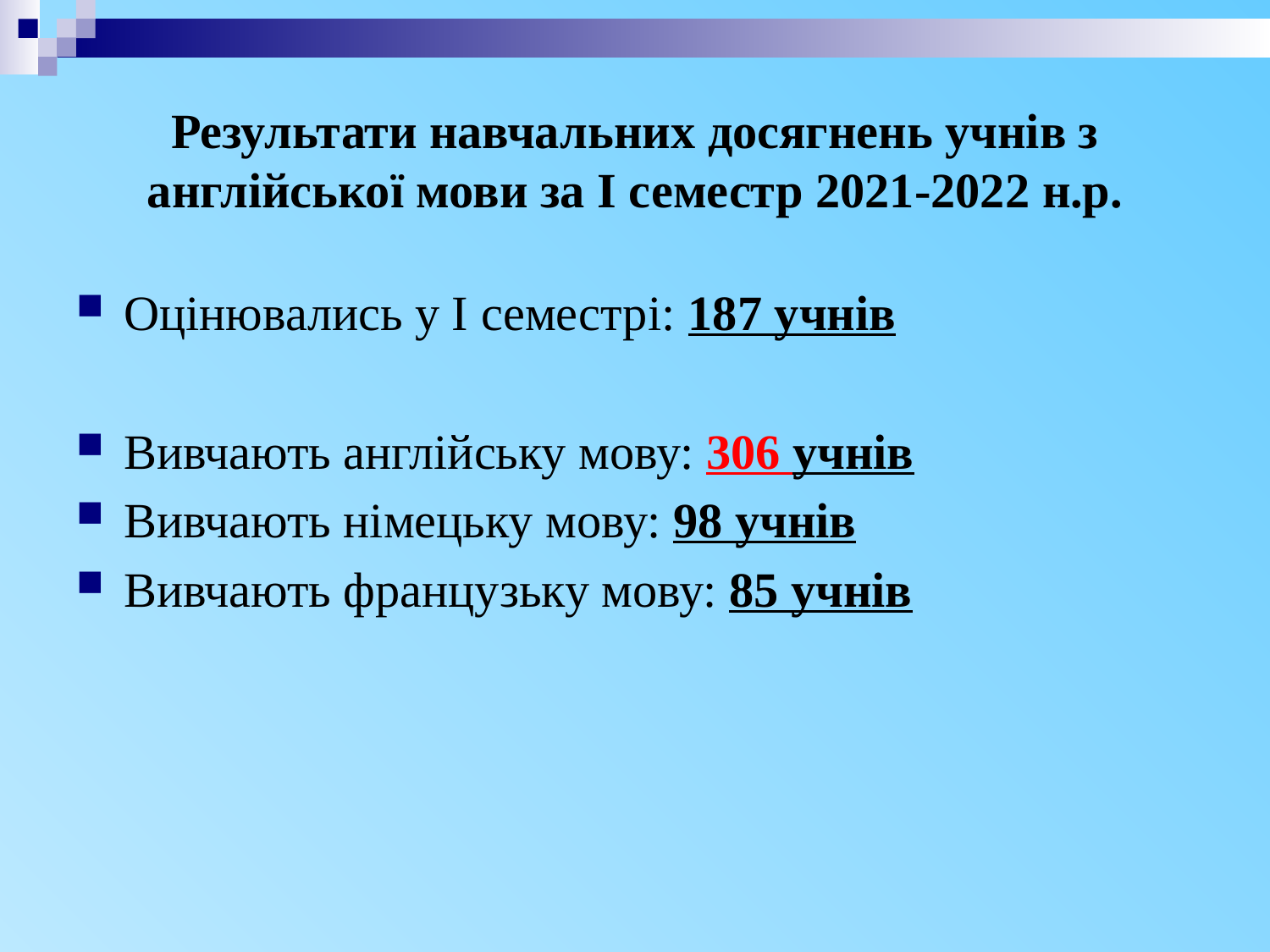

# Результати навчальних досягнень учнів з англійської мови за І семестр 2021-2022 н.р.
Оцінювались у І семестрі: 187 учнів

Вивчають англійську мову: 306 учнів
Вивчають німецьку мову: 98 учнів
Вивчають французьку мову: 85 учнів